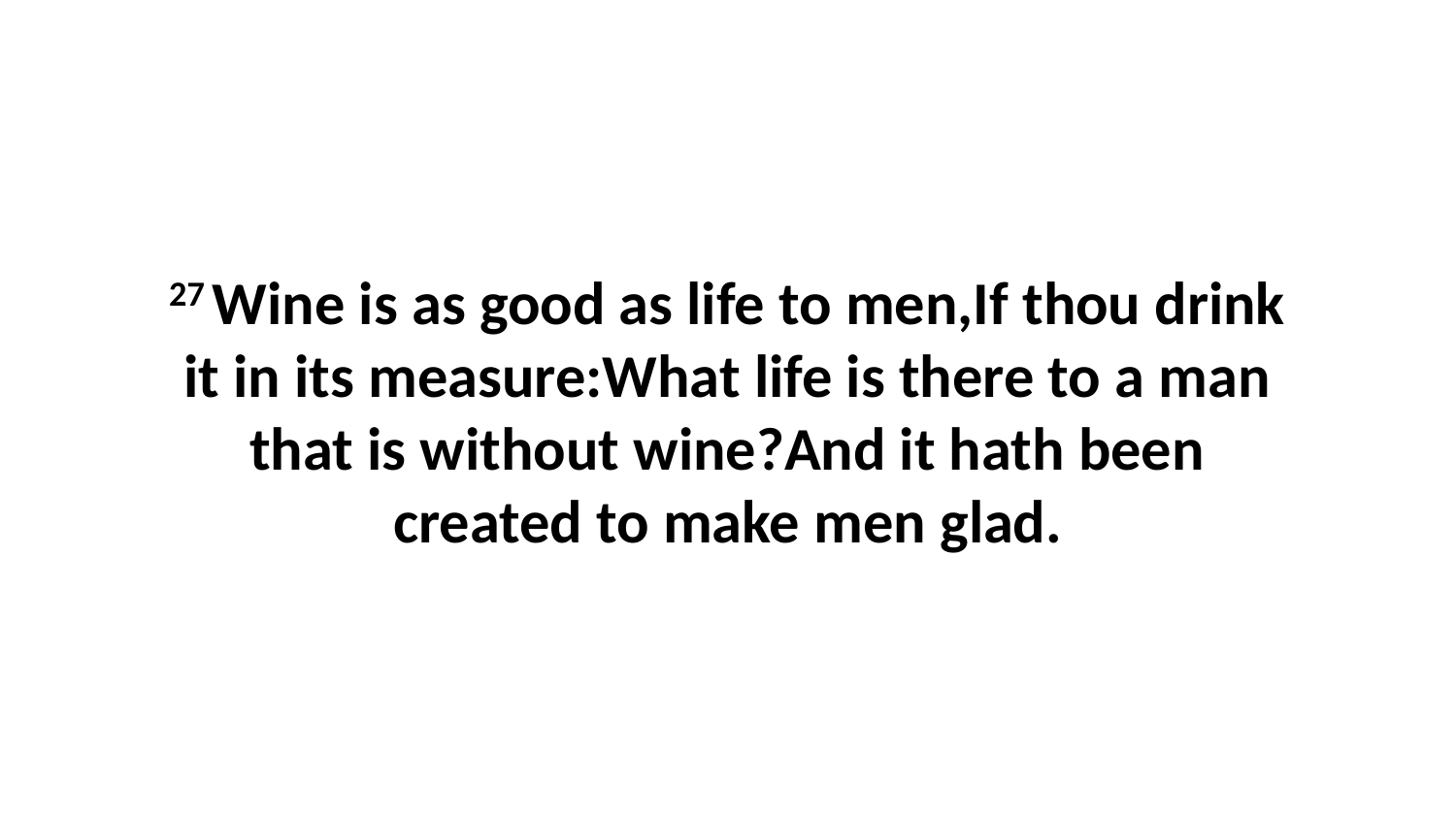

27 Wine is as good as life to men,If thou drink it in its measure:What life is there to a man that is without wine?And it hath been created to make men glad.